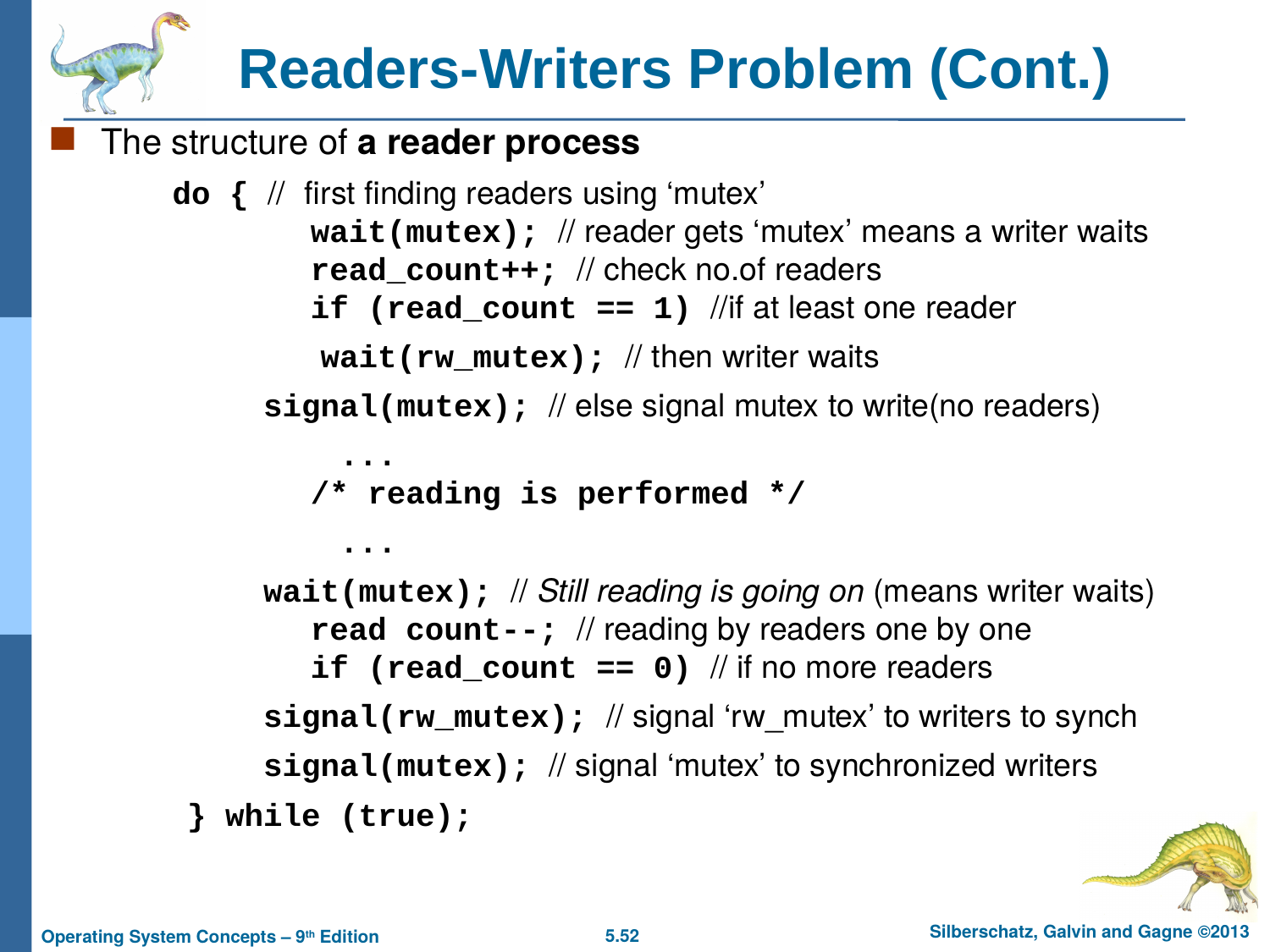

# Readers-Writers Problem (Cont.)
The structure of a reader process
       do { // first finding readers using ‘mutex’
           wait(mutex); // reader gets ‘mutex’ means a writer waits
           read_count++; // check no.of readers
           if (read_count == 1) //if at least one reader
              wait(rw_mutex); // then writer waits
           signal(mutex); // else signal mutex to write(no readers)
               ...
           /* reading is performed */
               ...
           wait(mutex); // Still reading is going on (means writer waits)
           read count--; // reading by readers one by one
           if (read_count == 0) // if no more readers
           signal(rw_mutex); // signal ‘rw_mutex’ to writers to synch
           signal(mutex); // signal ‘mutex’ to synchronized writers
       } while (true);